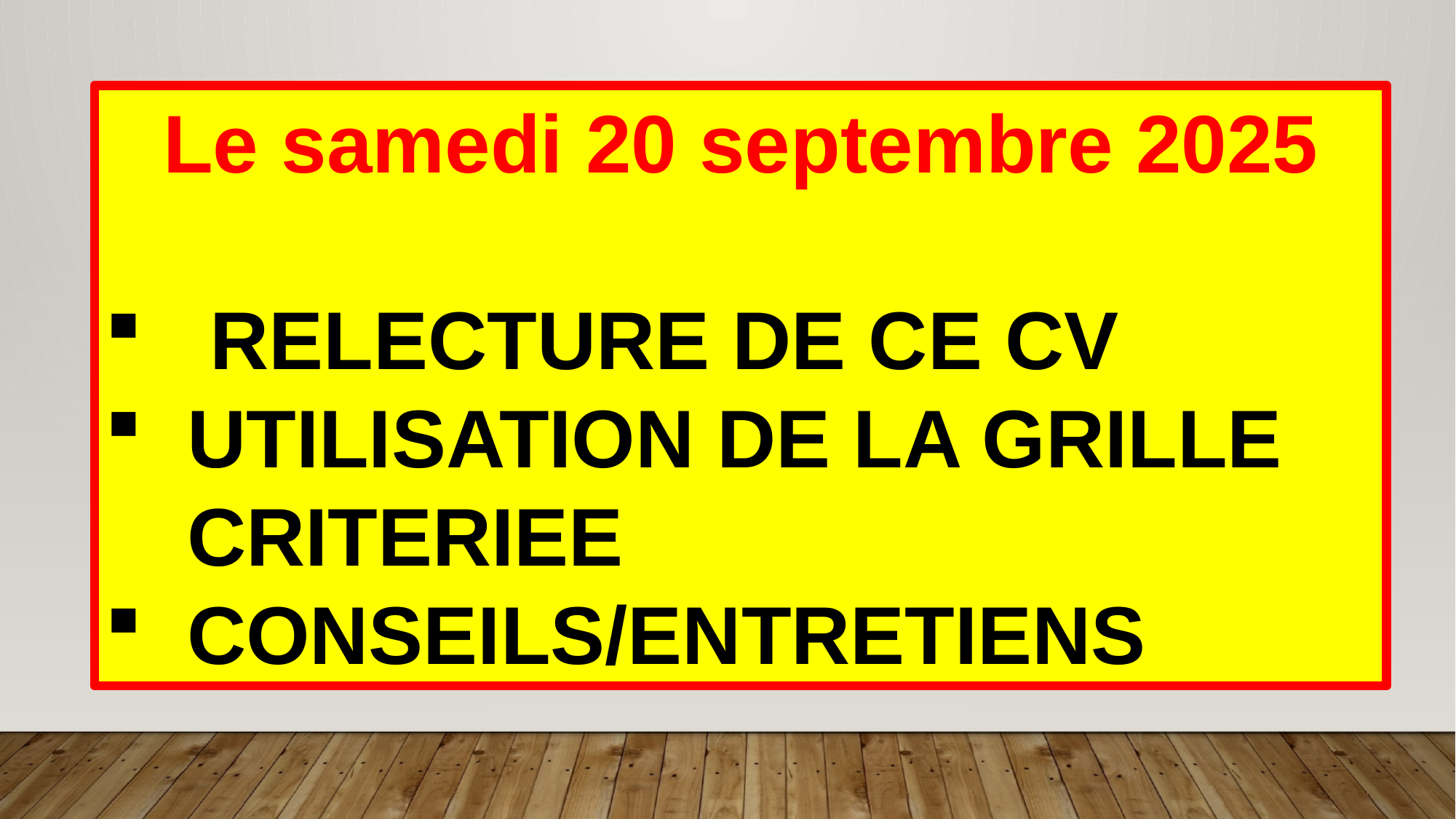

Le samedi 20 septembre 2025

 RELECTURE DE CE CV
UTILISATION DE LA GRILLE CRITERIEE
CONSEILS/ENTRETIENS